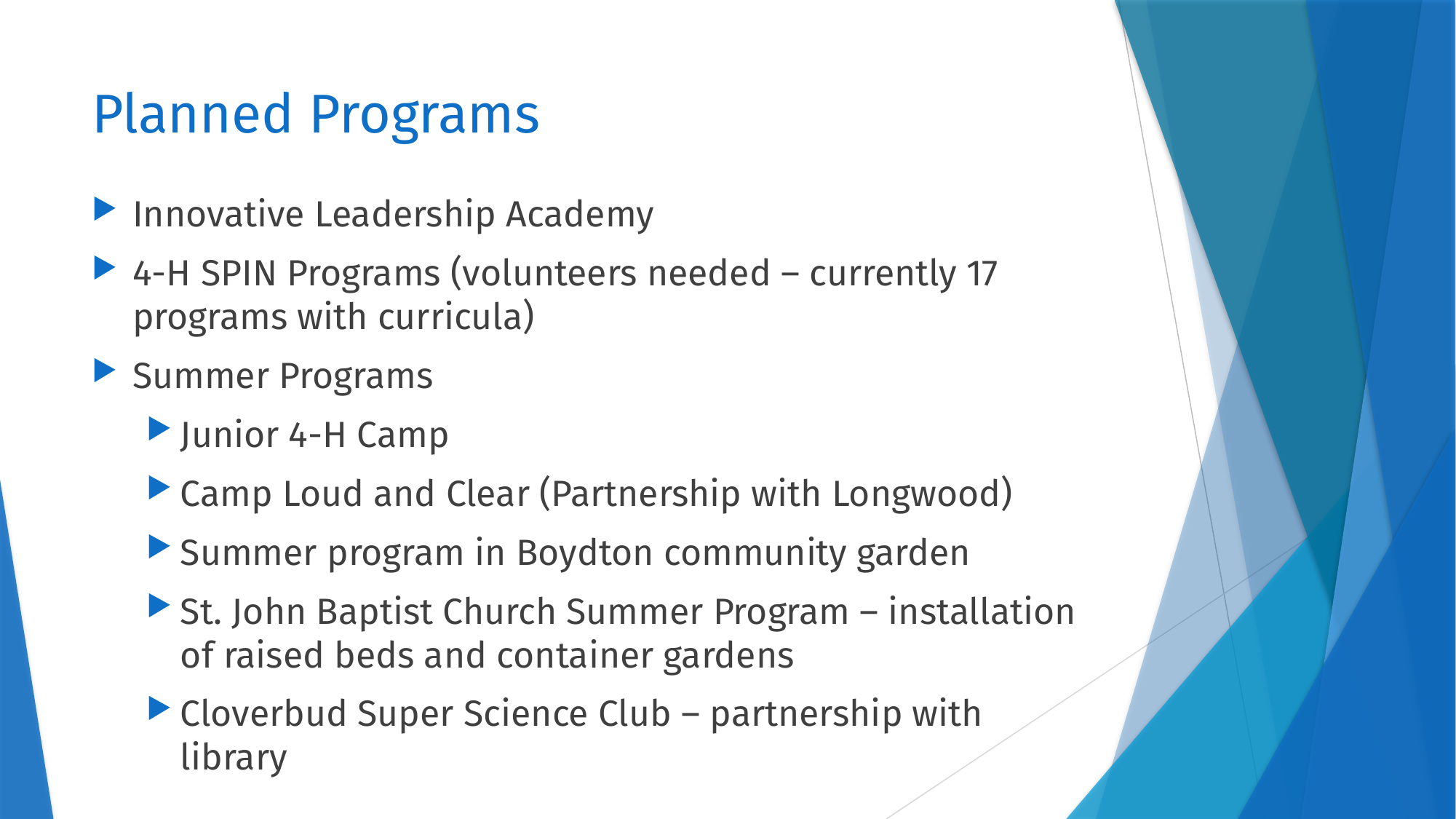

# Planned Programs
Innovative Leadership Academy
4-H SPIN Programs (volunteers needed – currently 17 programs with curricula)
Summer Programs
Junior 4-H Camp
Camp Loud and Clear (Partnership with Longwood)
Summer program in Boydton community garden
St. John Baptist Church Summer Program – installation of raised beds and container gardens
Cloverbud Super Science Club – partnership with library